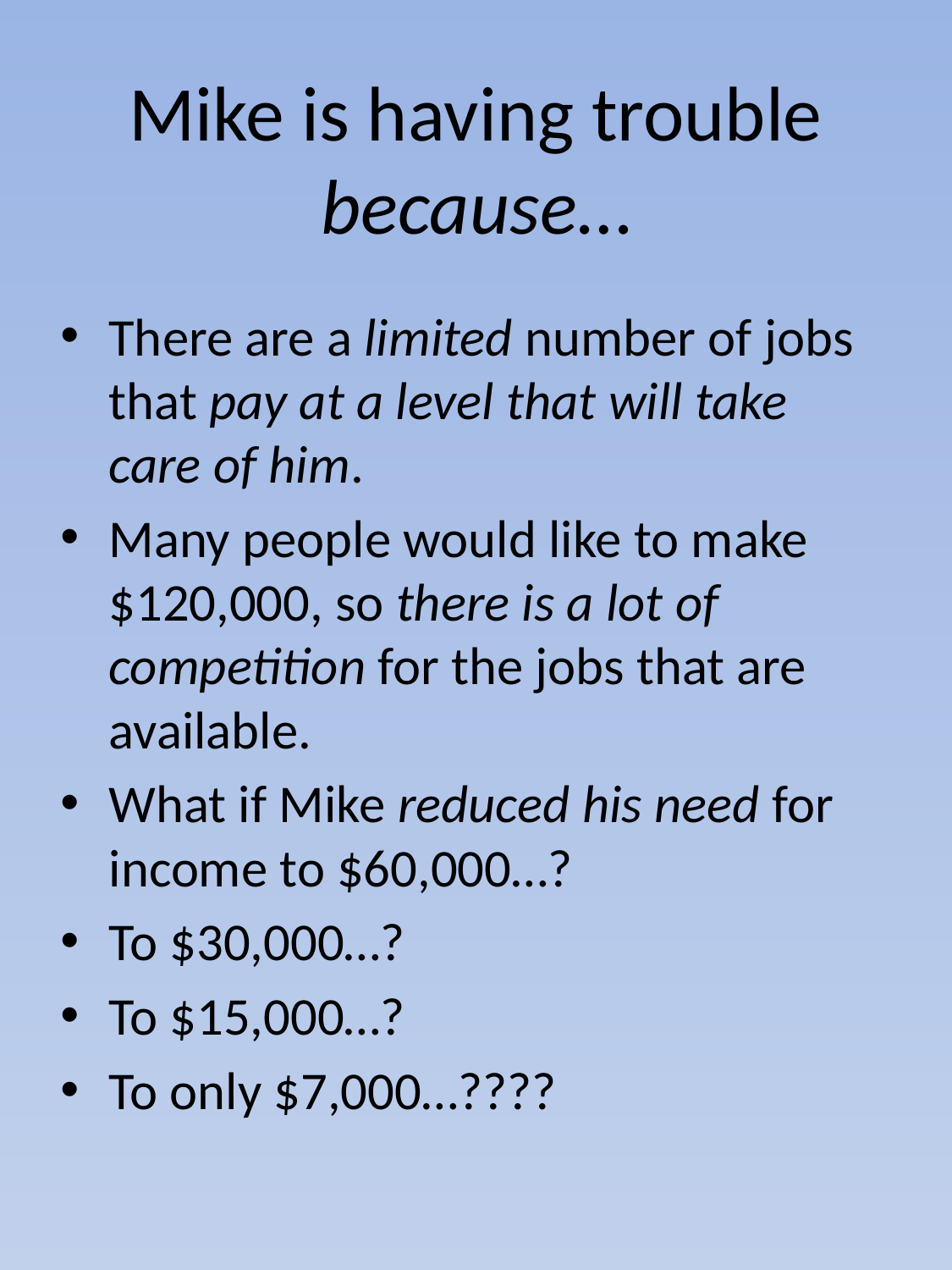

# Mike is having trouble because…
There are a limited number of jobs that pay at a level that will take care of him.
Many people would like to make $120,000, so there is a lot of competition for the jobs that are available.
What if Mike reduced his need for income to $60,000…?
To $30,000…?
To $15,000…?
To only $7,000…????